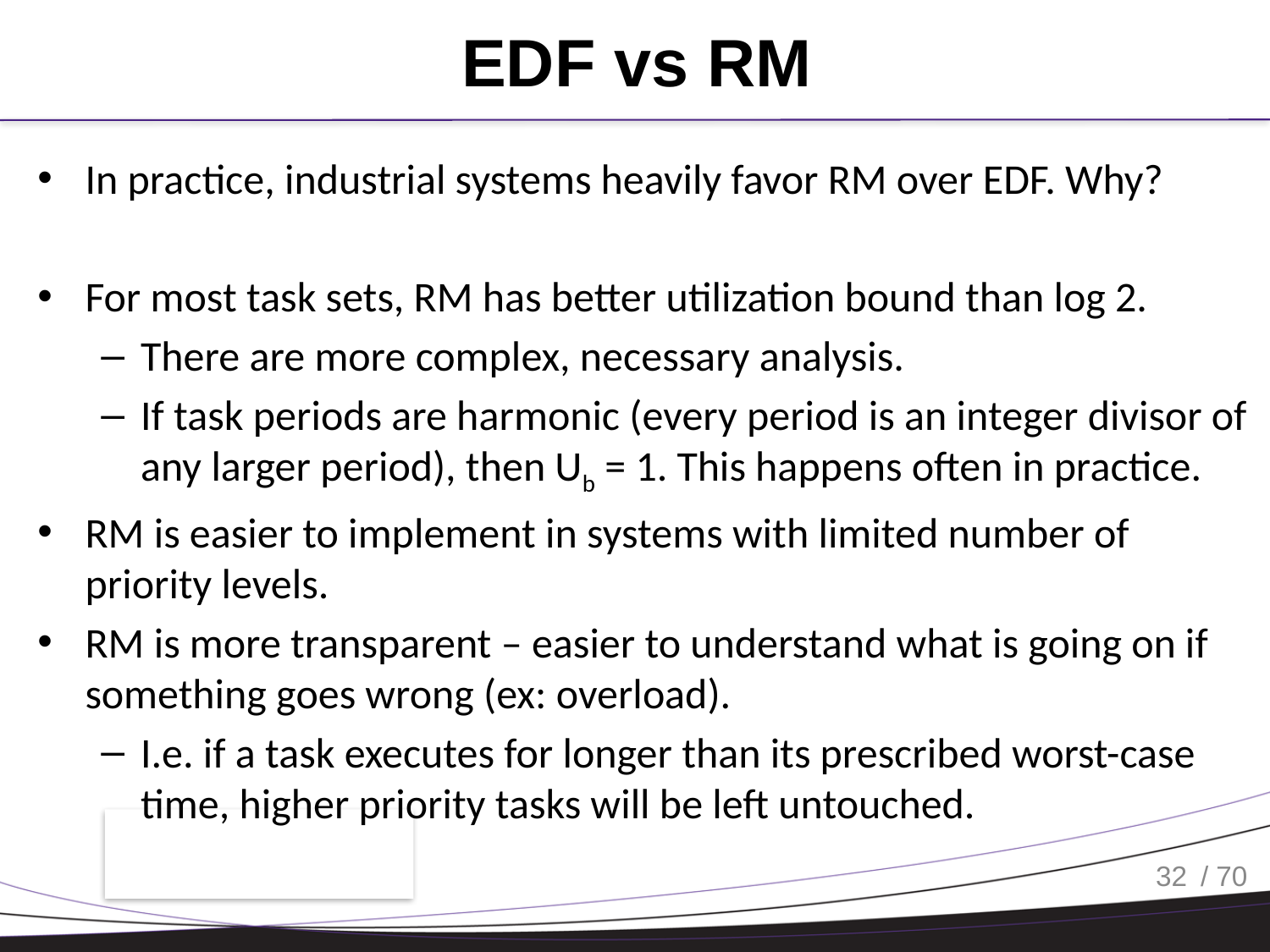

# EDF vs RM
In practice, industrial systems heavily favor RM over EDF. Why?

For most task sets, RM has better utilization bound than log 2.
There are more complex, necessary analysis.
If task periods are harmonic (every period is an integer divisor of any larger period), then Ub = 1. This happens often in practice.
RM is easier to implement in systems with limited number of priority levels.
RM is more transparent – easier to understand what is going on if something goes wrong (ex: overload).
I.e. if a task executes for longer than its prescribed worst-case time, higher priority tasks will be left untouched.

32